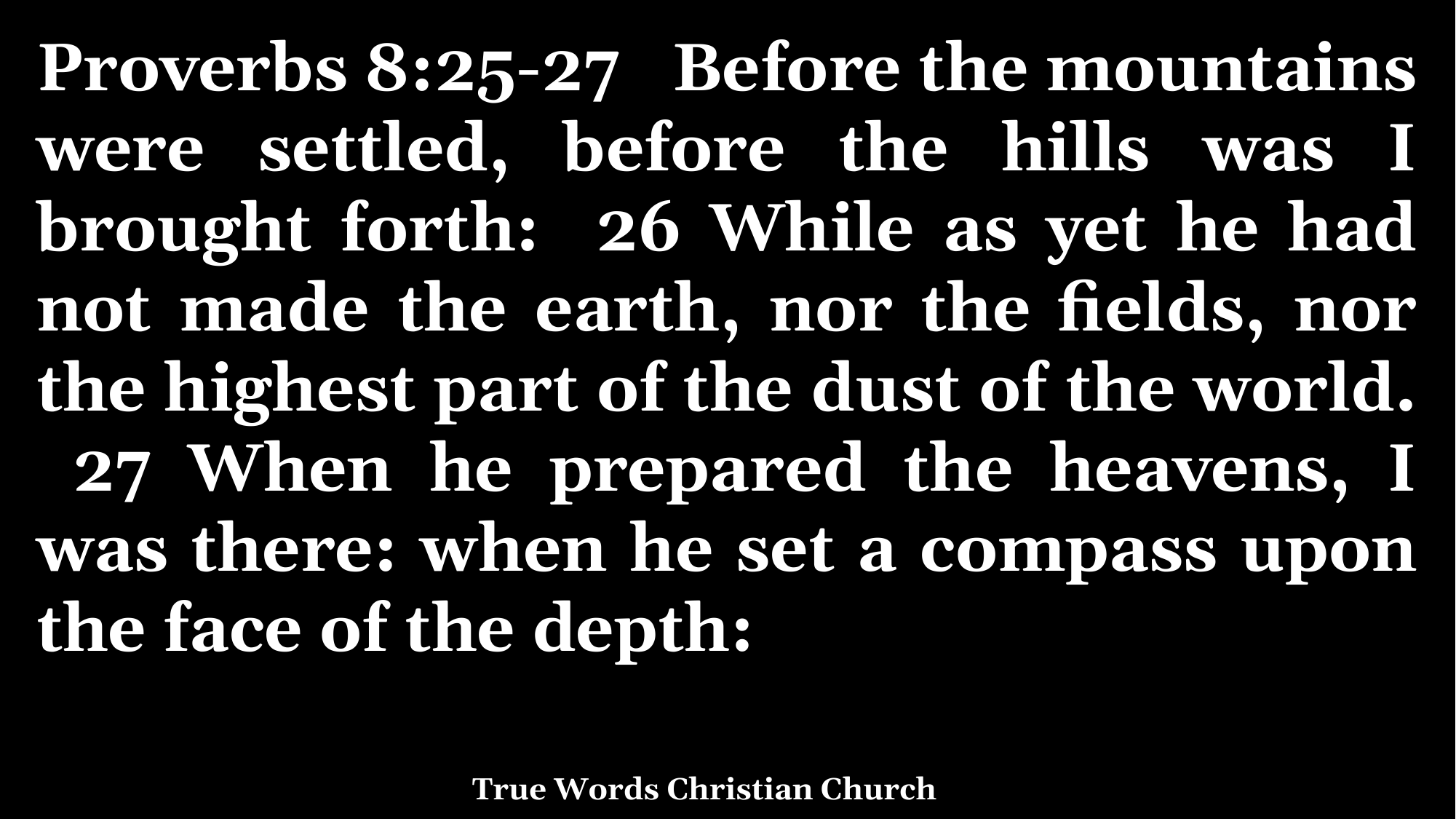

Proverbs 8:25-27   Before the mountains were settled, before the hills was I brought forth:  26 While as yet he had not made the earth, nor the fields, nor the highest part of the dust of the world.  27 When he prepared the heavens, I was there: when he set a compass upon the face of the depth:
True Words Christian Church